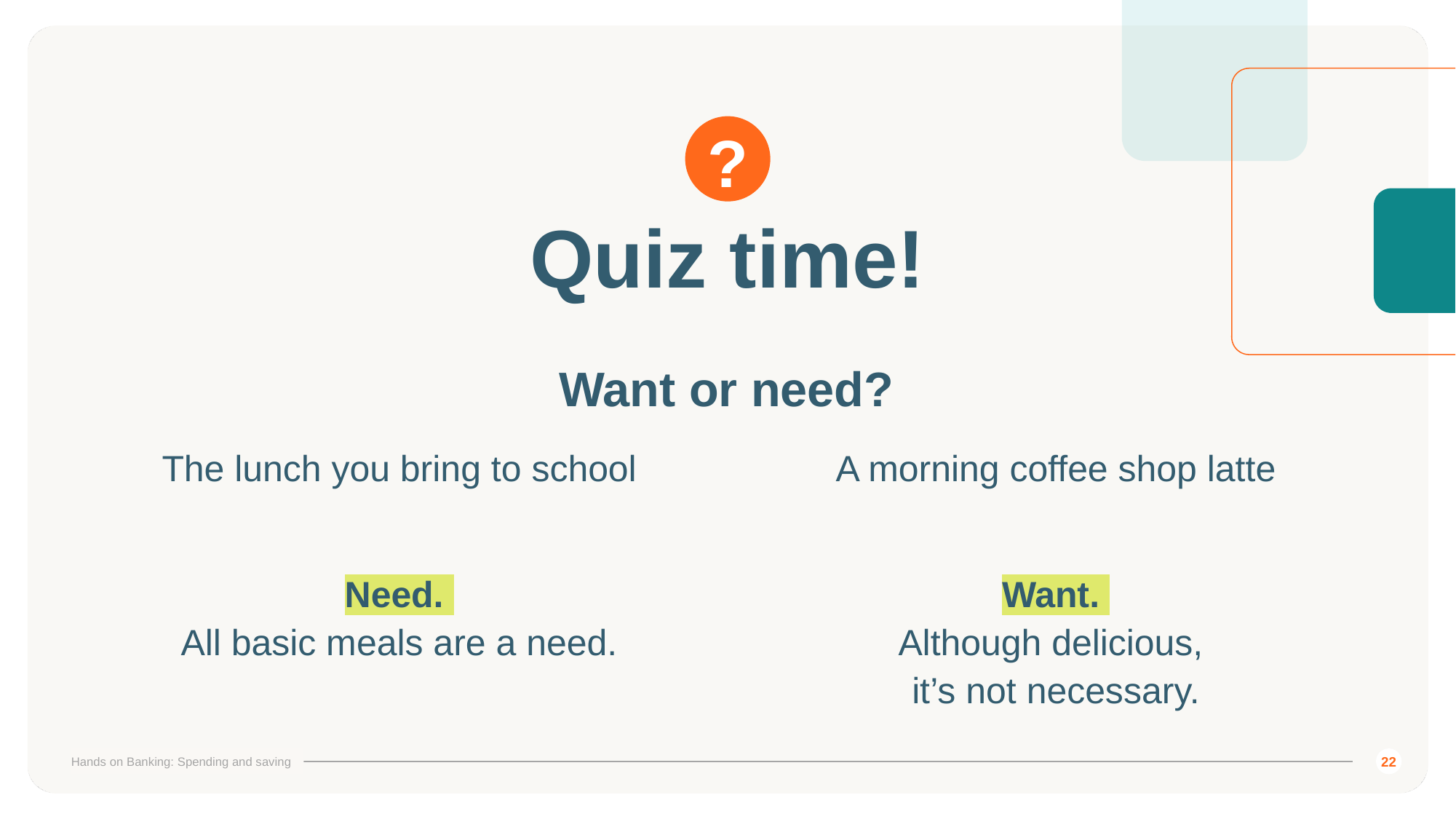

# Quiz time!
Want or need?
The lunch you bring to school

A morning coffee shop latte
Need.
All basic meals are a need.

Want.
Although delicious,
it’s not necessary.